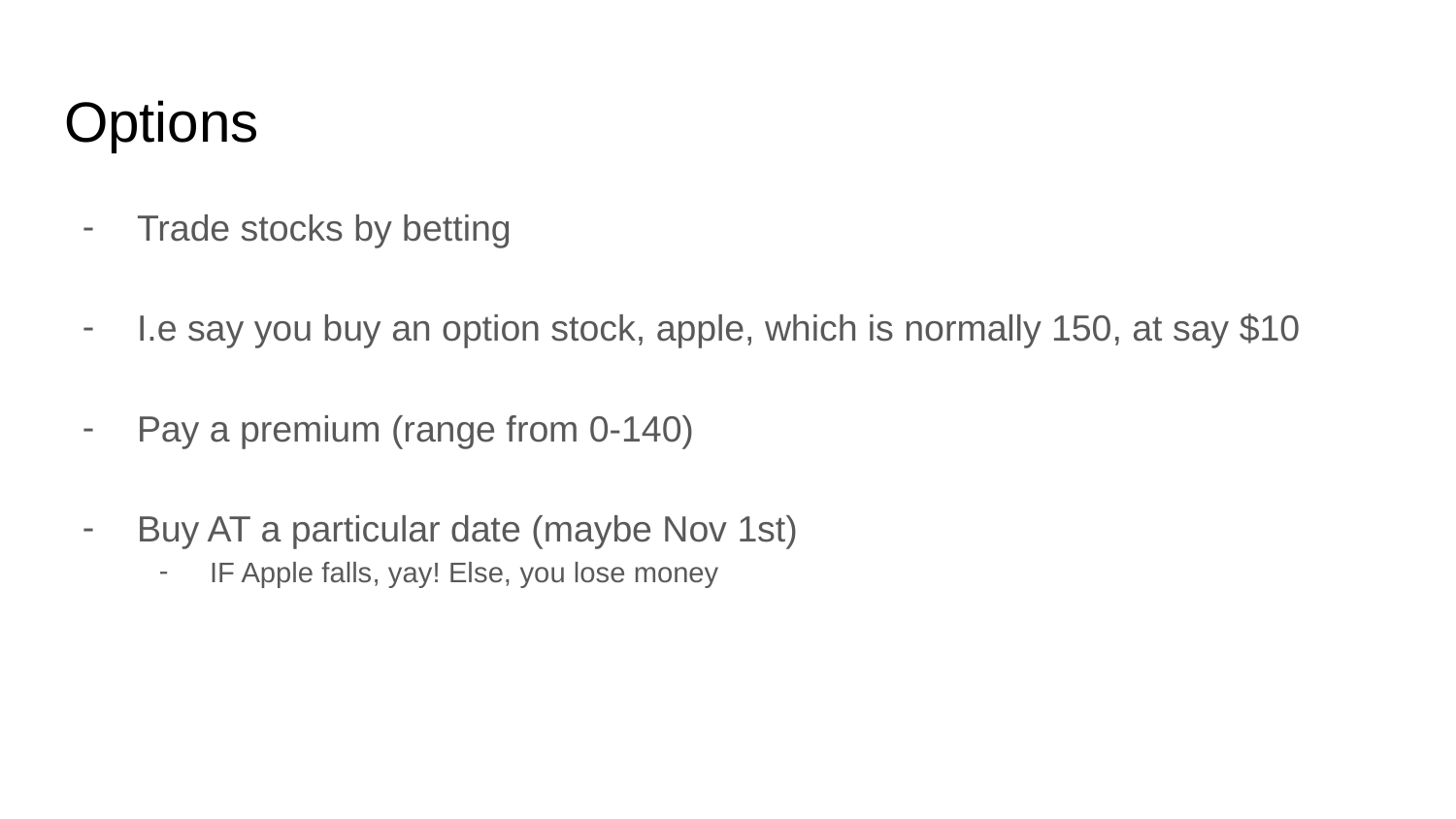

# Options
Trade stocks by betting

I.e say you buy an option stock, apple, which is normally 150, at say $10

Pay a premium (range from 0-140)

Buy AT a particular date (maybe Nov 1st)
IF Apple falls, yay! Else, you lose money